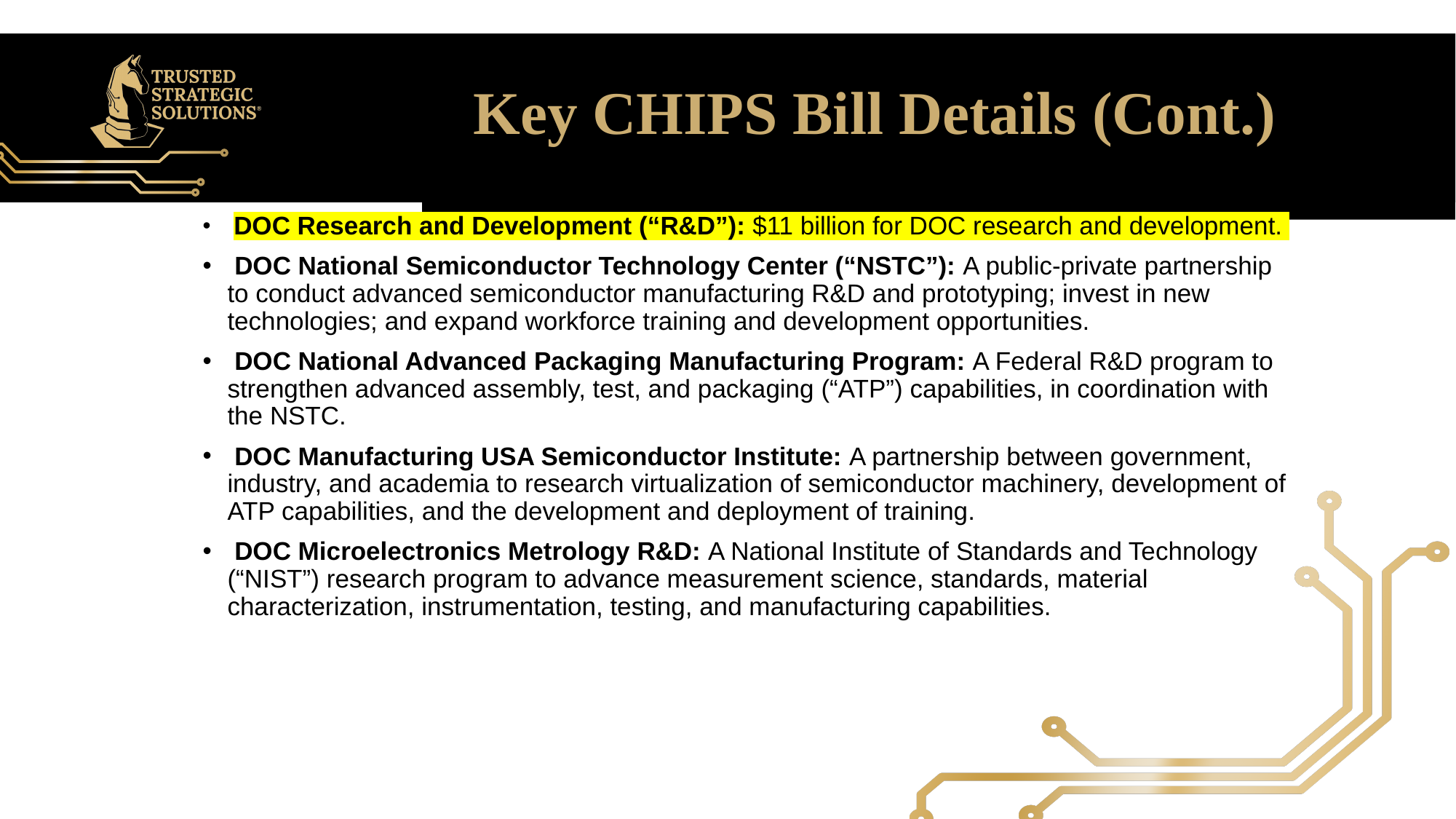

# Key CHIPS Bill Details (Cont.)

 DOC Research and Development (“R&D”): $11 billion for DOC research and development.
 DOC National Semiconductor Technology Center (“NSTC”): A public-private partnership to conduct advanced semiconductor manufacturing R&D and prototyping; invest in new technologies; and expand workforce training and development opportunities.
 DOC National Advanced Packaging Manufacturing Program: A Federal R&D program to strengthen advanced assembly, test, and packaging (“ATP”) capabilities, in coordination with the NSTC.
 DOC Manufacturing USA Semiconductor Institute: A partnership between government, industry, and academia to research virtualization of semiconductor machinery, development of ATP capabilities, and the development and deployment of training.
 DOC Microelectronics Metrology R&D: A National Institute of Standards and Technology (“NIST”) research program to advance measurement science, standards, material characterization, instrumentation, testing, and manufacturing capabilities.